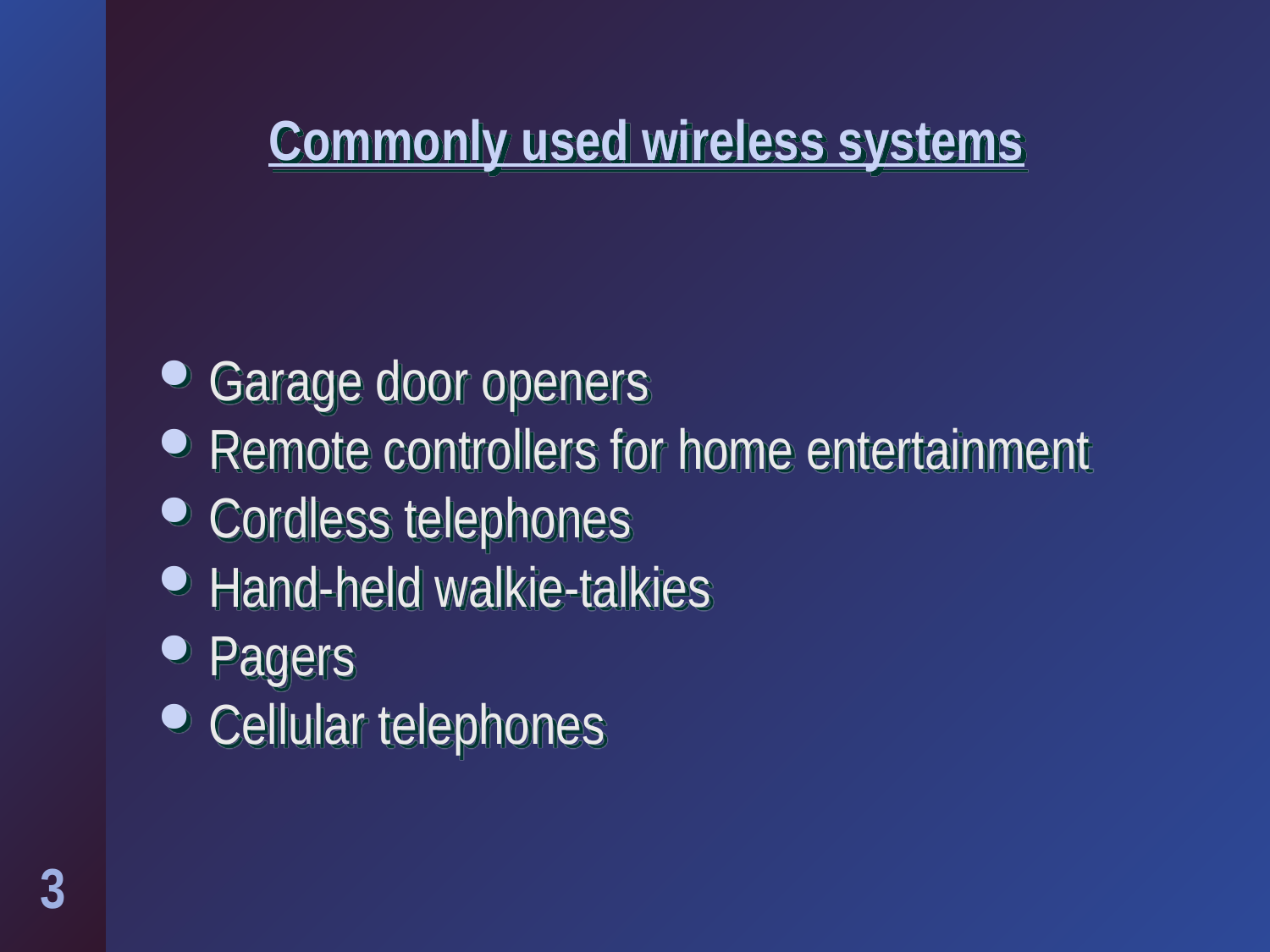

# Commonly used wireless systems

Garage door openers
Remote controllers for home entertainment
Cordless telephones
Hand-held walkie-talkies
Pagers
Cellular telephones